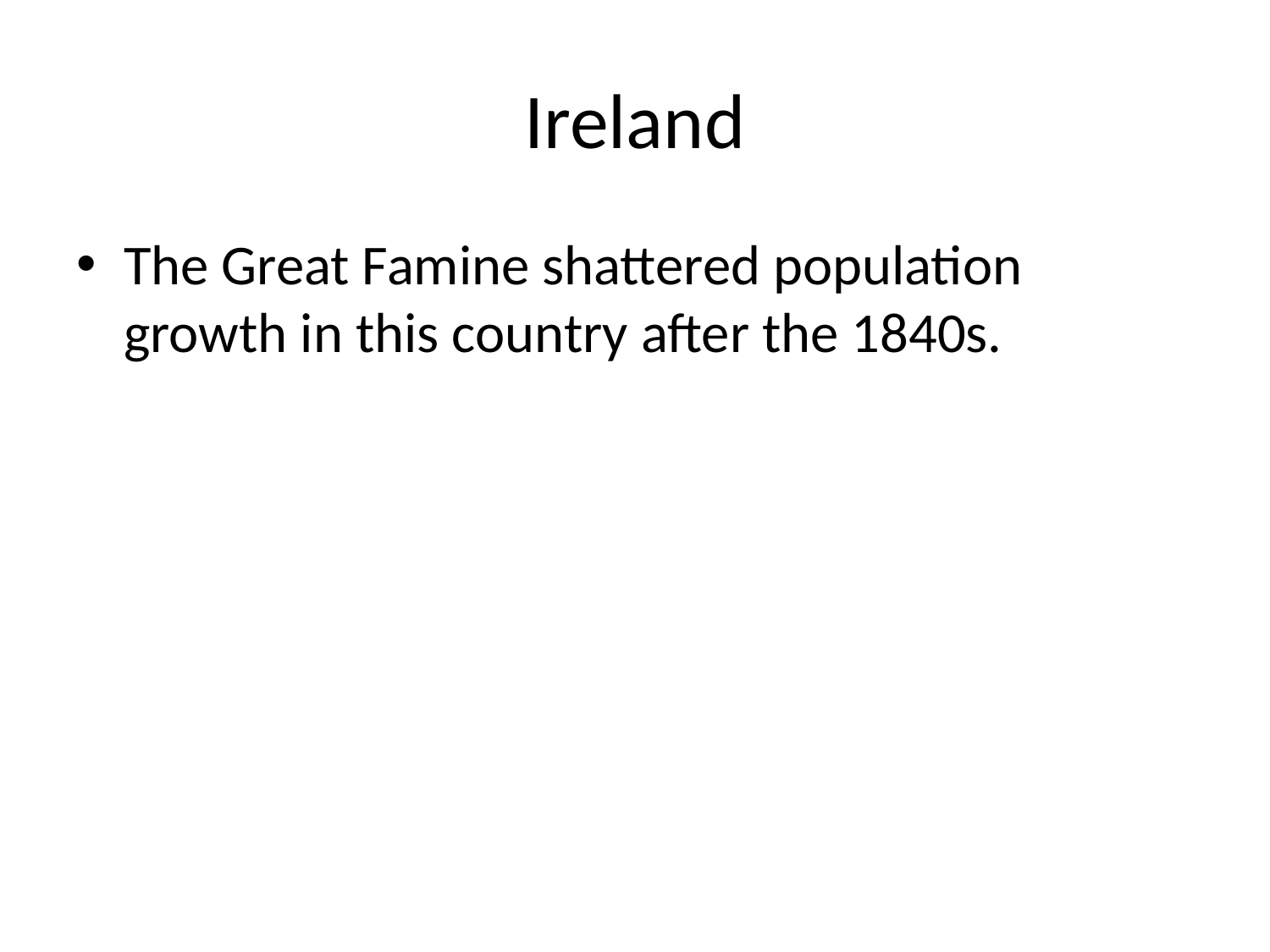

# Ireland
The Great Famine shattered population growth in this country after the 1840s.